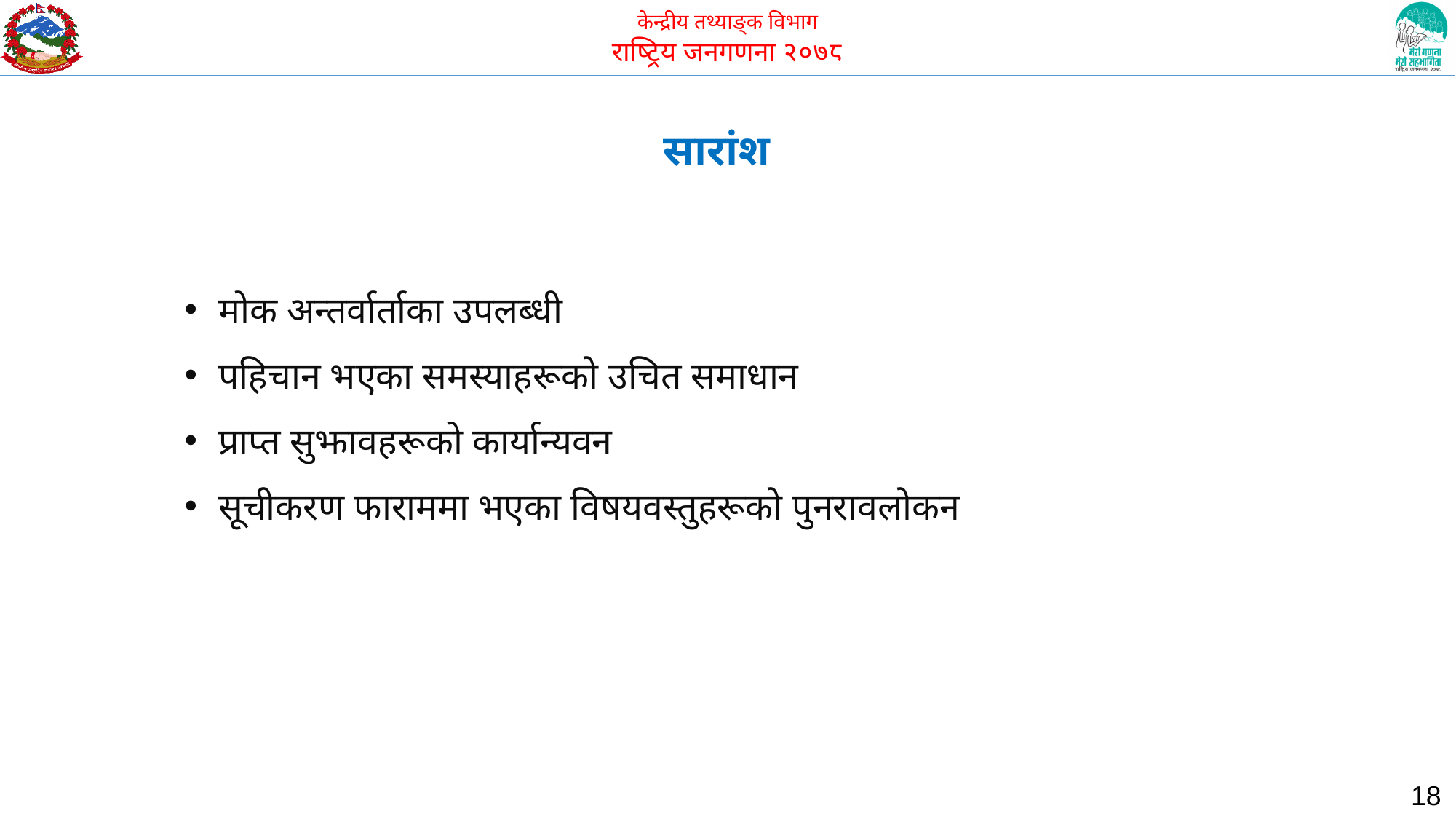

सारांश
मोक अन्तर्वार्ताका उपलब्धी
पहिचान भएका समस्याहरूको उचित समाधान
प्राप्त सुझावहरूको कार्यान्यवन
सूचीकरण फाराममा भएका विषयवस्तुहरूको पुनरावलोकन
18